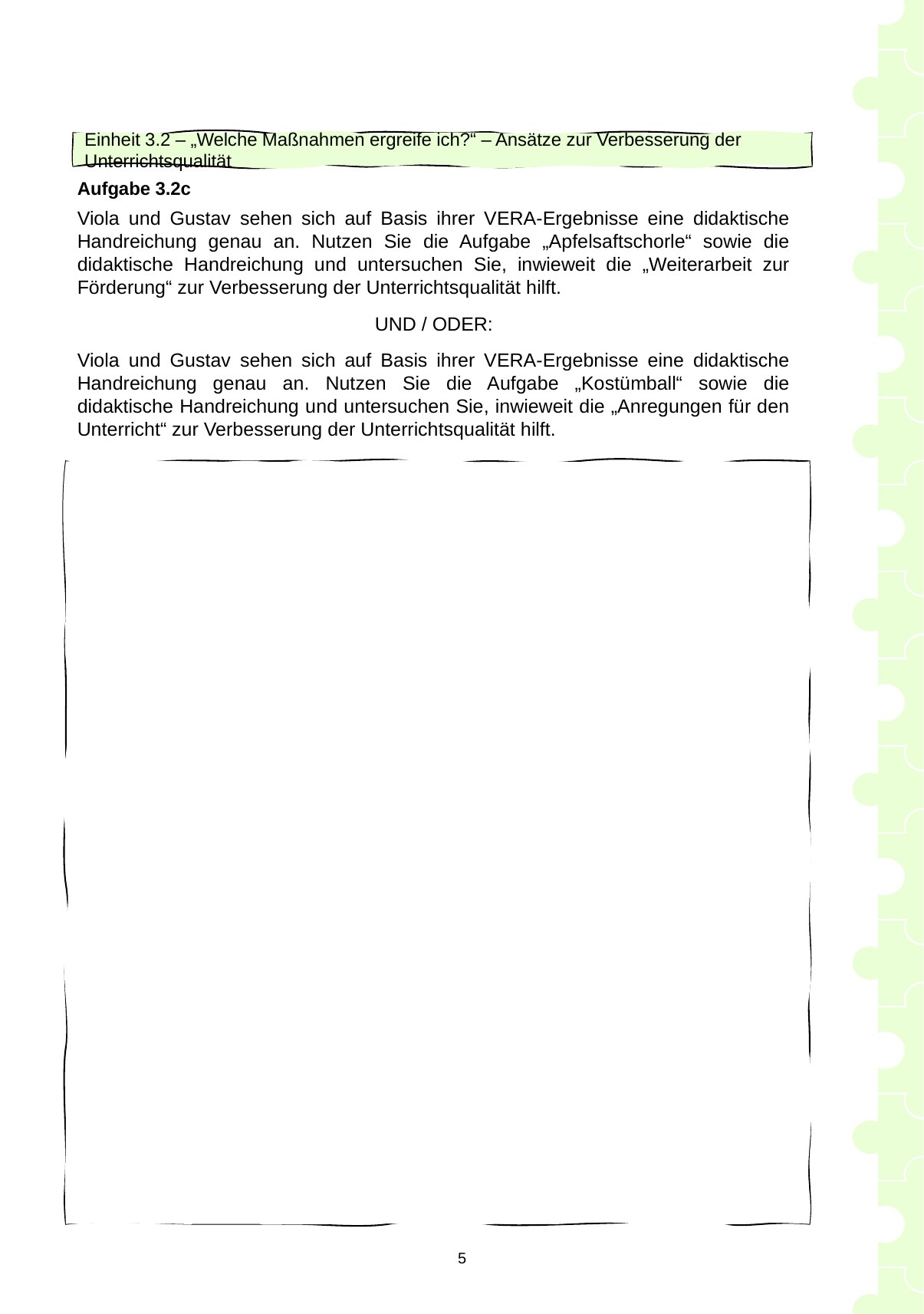

Einheit 3.2 – „Welche Maßnahmen ergreife ich?“ – Ansätze zur Verbesserung der Unterrichtsqualität
Aufgabe 3.2c

Viola und Gustav sehen sich auf Basis ihrer VERA-Ergebnisse eine didaktische Handreichung genau an. Nutzen Sie die Aufgabe „Apfelsaftschorle“ sowie die didaktische Handreichung und untersuchen Sie, inwieweit die „Weiterarbeit zur Förderung“ zur Verbesserung der Unterrichtsqualität hilft.

UND / ODER:

Viola und Gustav sehen sich auf Basis ihrer VERA-Ergebnisse eine didaktische Handreichung genau an. Nutzen Sie die Aufgabe „Kostümball“ sowie die didaktische Handreichung und untersuchen Sie, inwieweit die „Anregungen für den Unterricht“ zur Verbesserung der Unterrichtsqualität hilft.

5